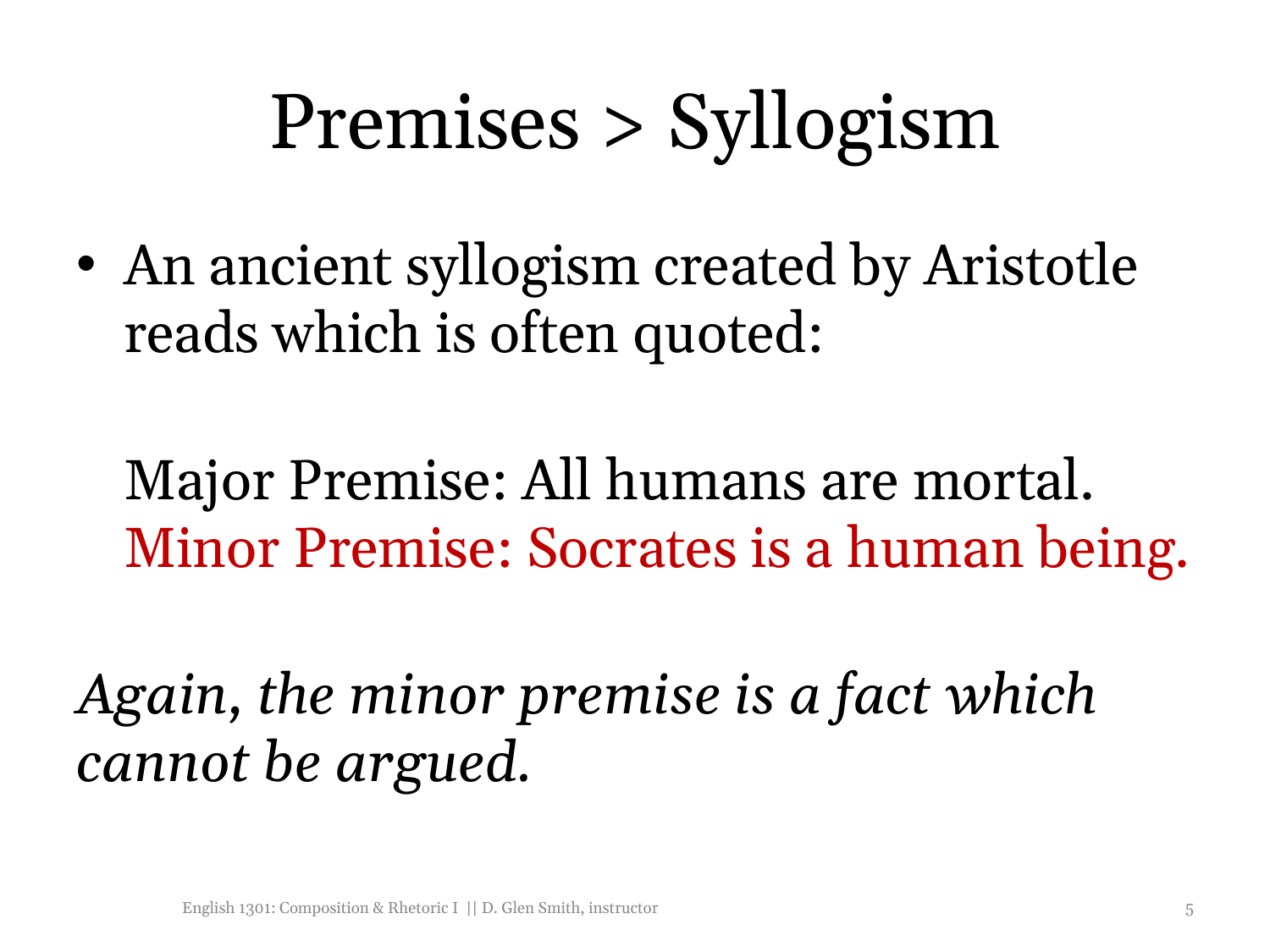

# Premises > Syllogism
An ancient syllogism created by Aristotle reads which is often quoted:
	Major Premise: All humans are mortal.
Minor Premise: Socrates is a human being.
Again, the minor premise is a fact which cannot be argued.
English 1301: Composition & Rhetoric I  || D. Glen Smith, instructor
5